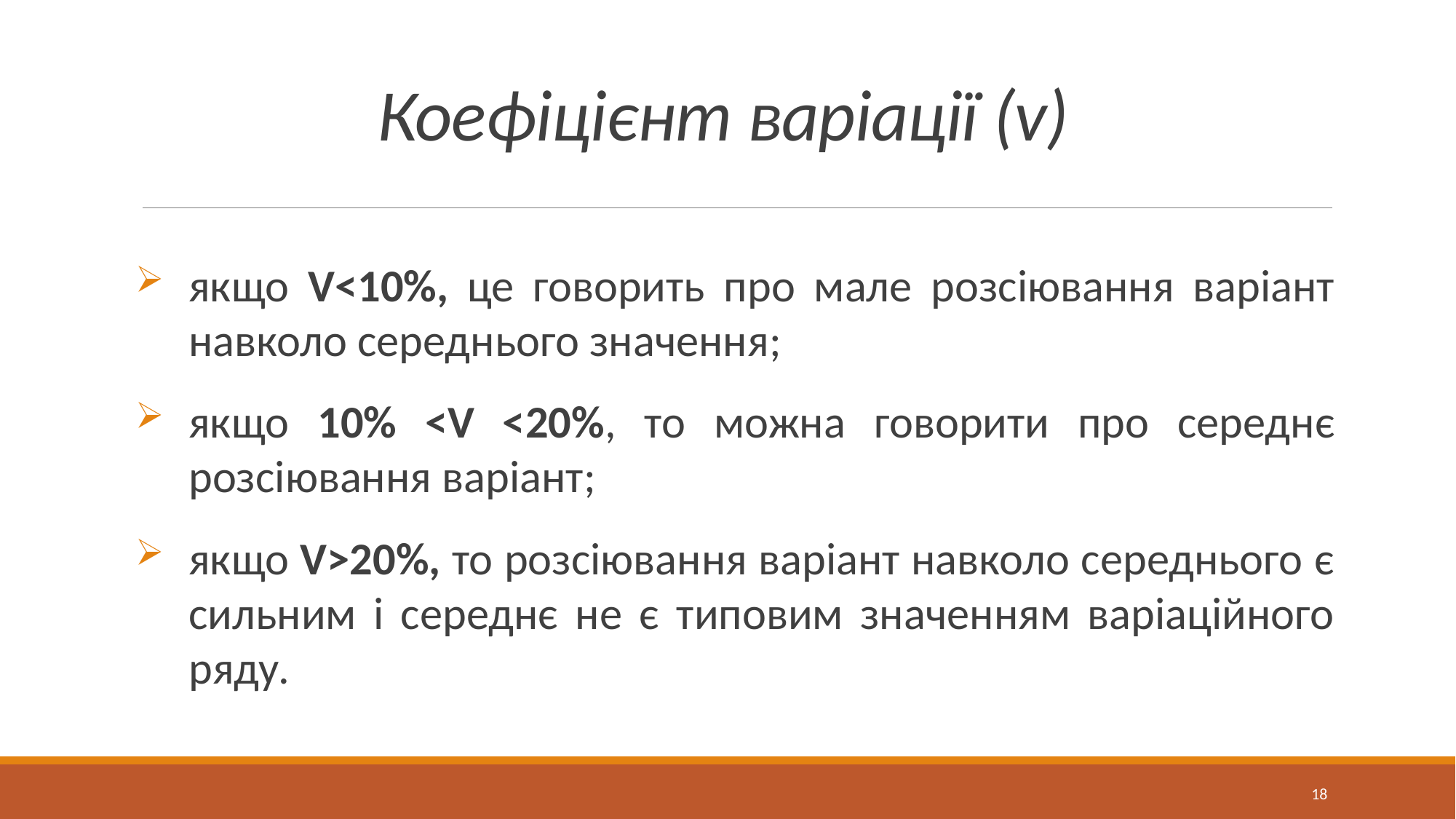

# Коефіцієнт варіації (v)
якщо V<10%, це говорить про мале розсіювання варіант навколо середнього значення;
якщо 10% <V <20%, то можна говорити про середнє розсіювання варіант;
якщо V>20%, то розсіювання варіант навколо середнього є сильним і середнє не є типовим значенням варіаційного ряду.

18